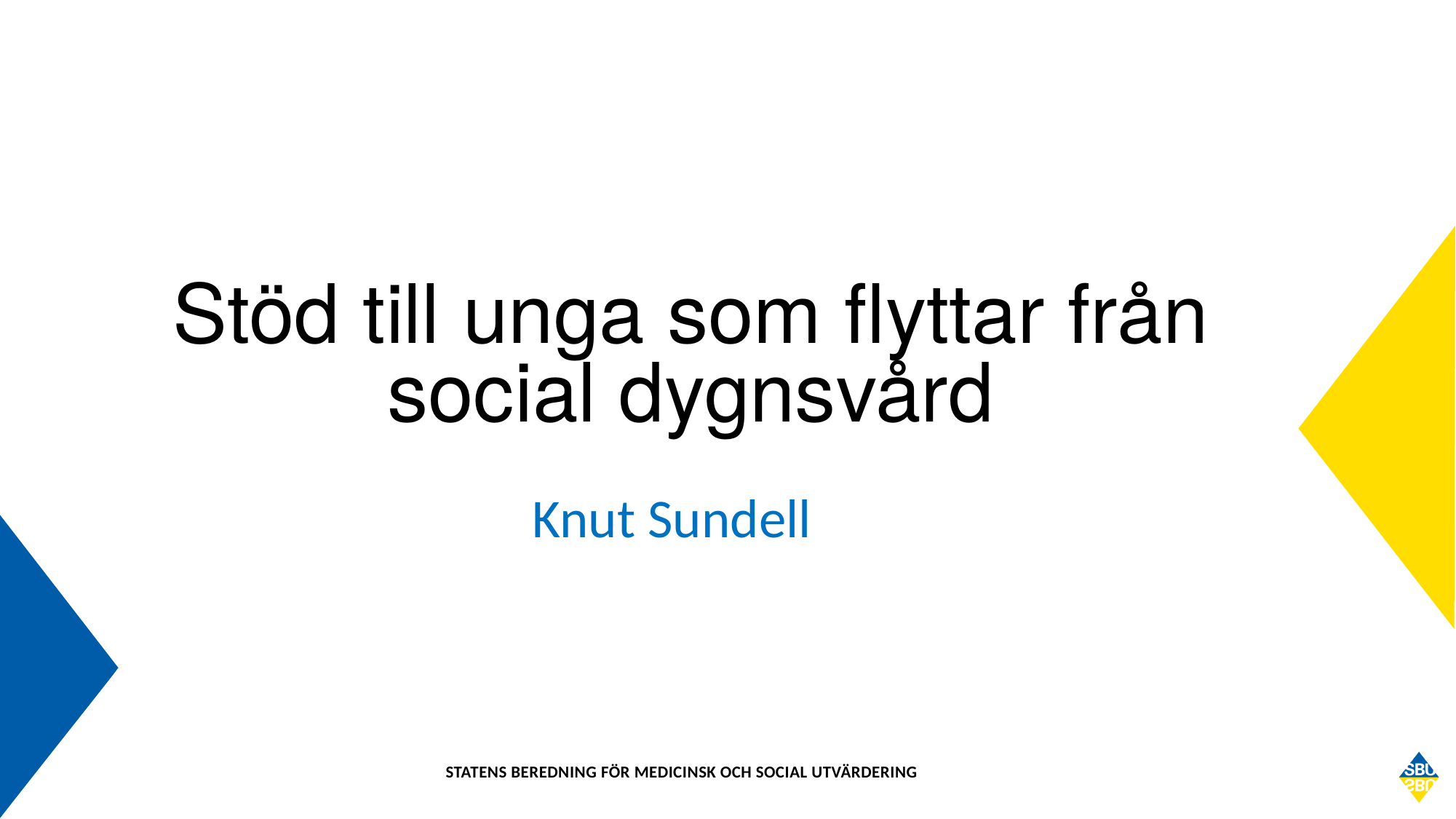

# Stöd till unga som flyttar från social dygnsvård
Knut Sundell